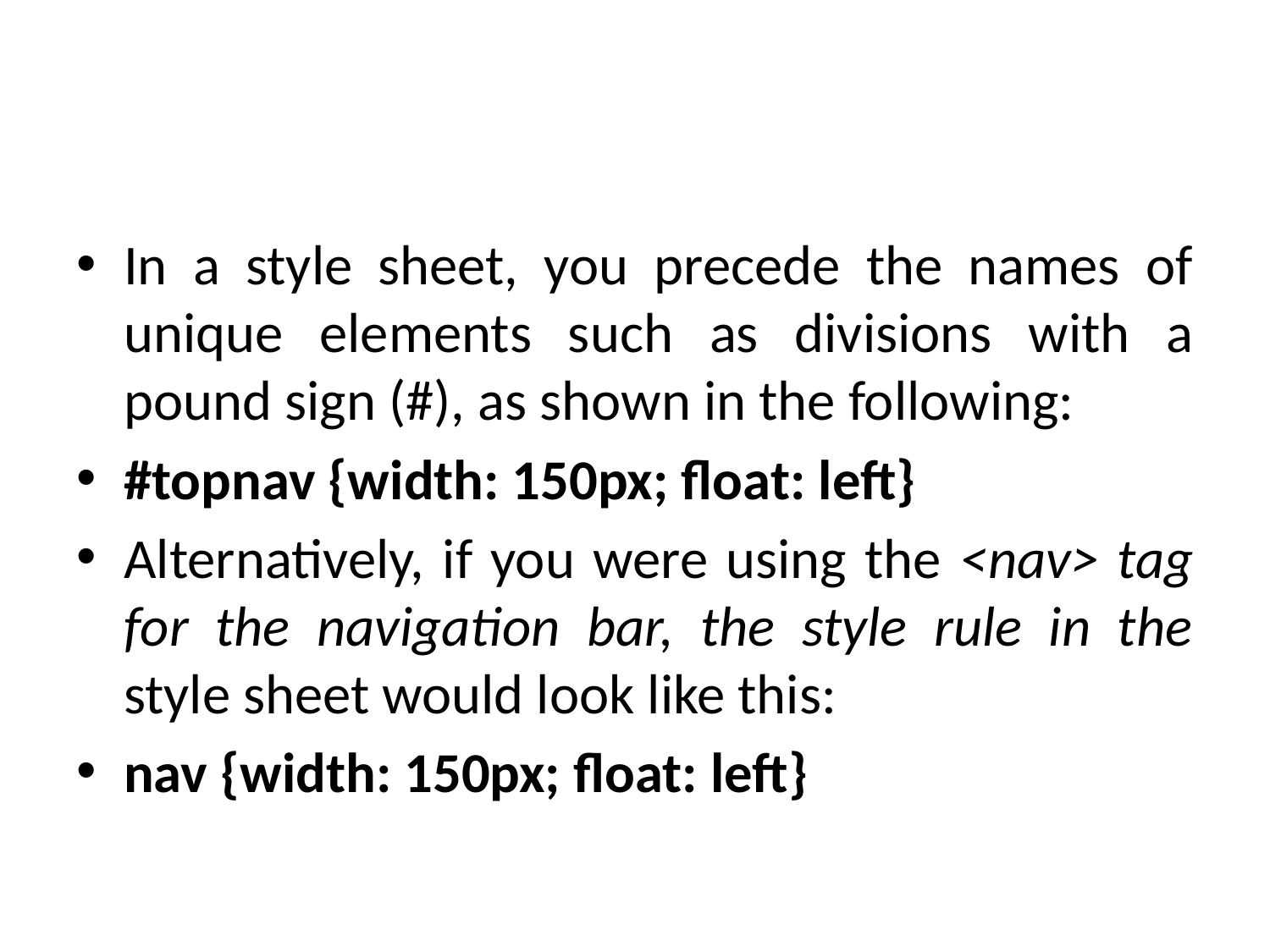

#
In a style sheet, you precede the names of unique elements such as divisions with a pound sign (#), as shown in the following:
#topnav {width: 150px; float: left}
Alternatively, if you were using the <nav> tag for the navigation bar, the style rule in the style sheet would look like this:
nav {width: 150px; float: left}